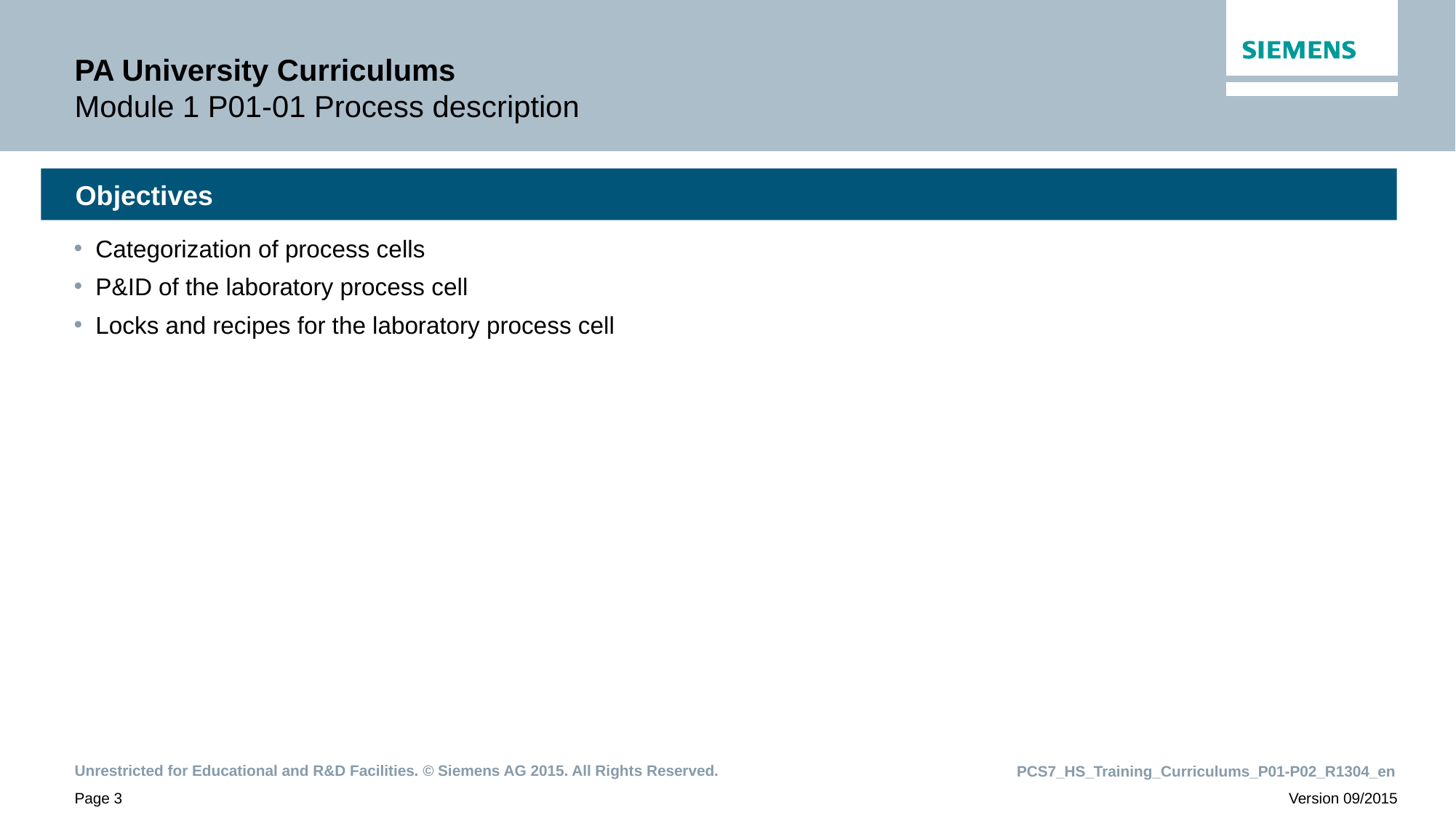

# PA University Curriculums Module 1 P01-01 Process description
Objectives
Categorization of process cells
P&ID of the laboratory process cell
Locks and recipes for the laboratory process cell